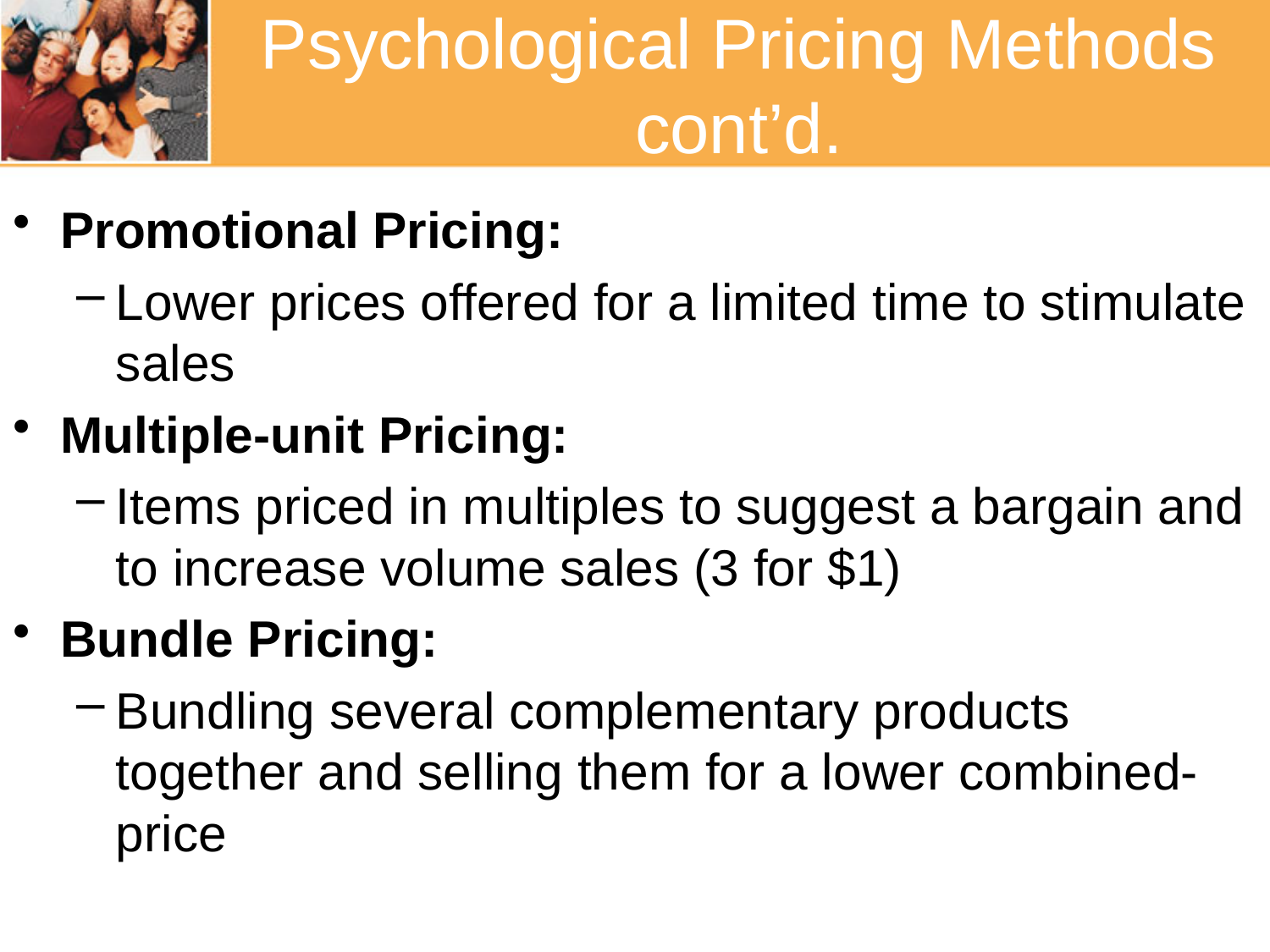

# Psychological Pricing Methods cont’d.
Promotional Pricing:
Lower prices offered for a limited time to stimulate sales
Multiple-unit Pricing:
Items priced in multiples to suggest a bargain and to increase volume sales (3 for $1)
Bundle Pricing:
Bundling several complementary products together and selling them for a lower combined-price